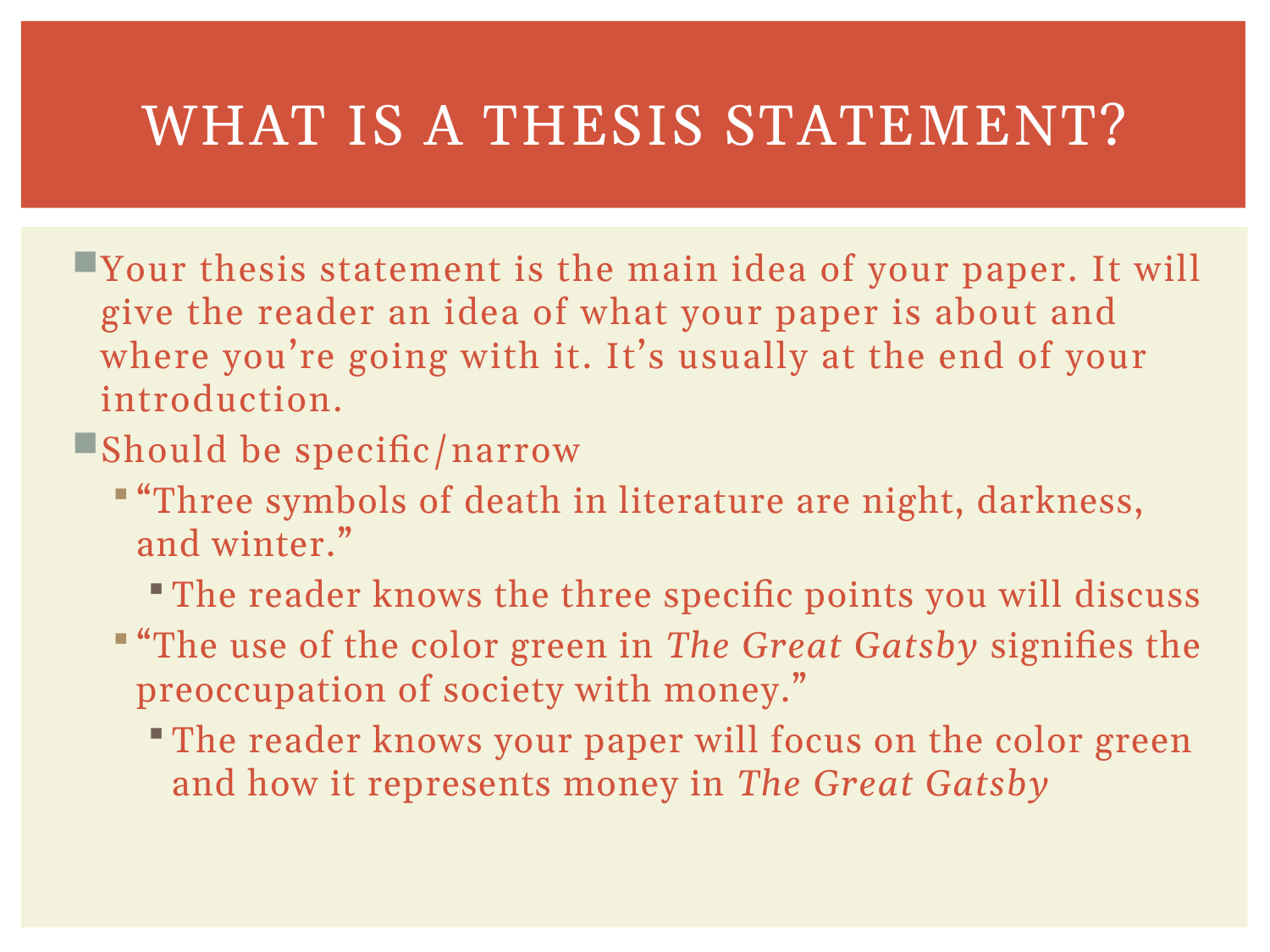

# What is a thesis statement?
Your thesis statement is the main idea of your paper. It will give the reader an idea of what your paper is about and where you’re going with it. It’s usually at the end of your introduction.
Should be specific/narrow
“Three symbols of death in literature are night, darkness, and winter.”
The reader knows the three specific points you will discuss
“The use of the color green in The Great Gatsby signifies the preoccupation of society with money.”
The reader knows your paper will focus on the color green and how it represents money in The Great Gatsby